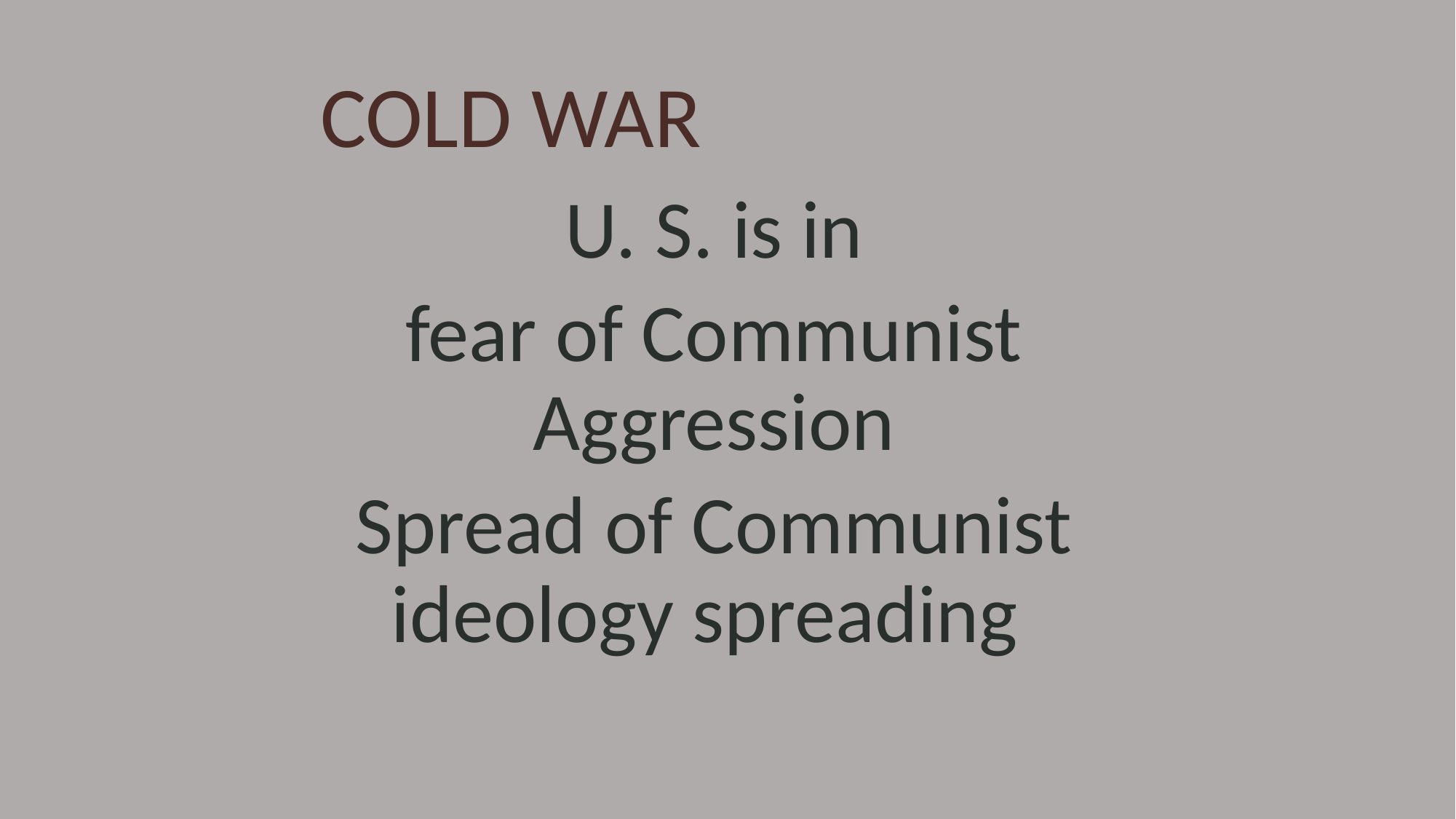

COLD WAR
U. S. is in
fear of Communist Aggression
Spread of Communist ideology spreading